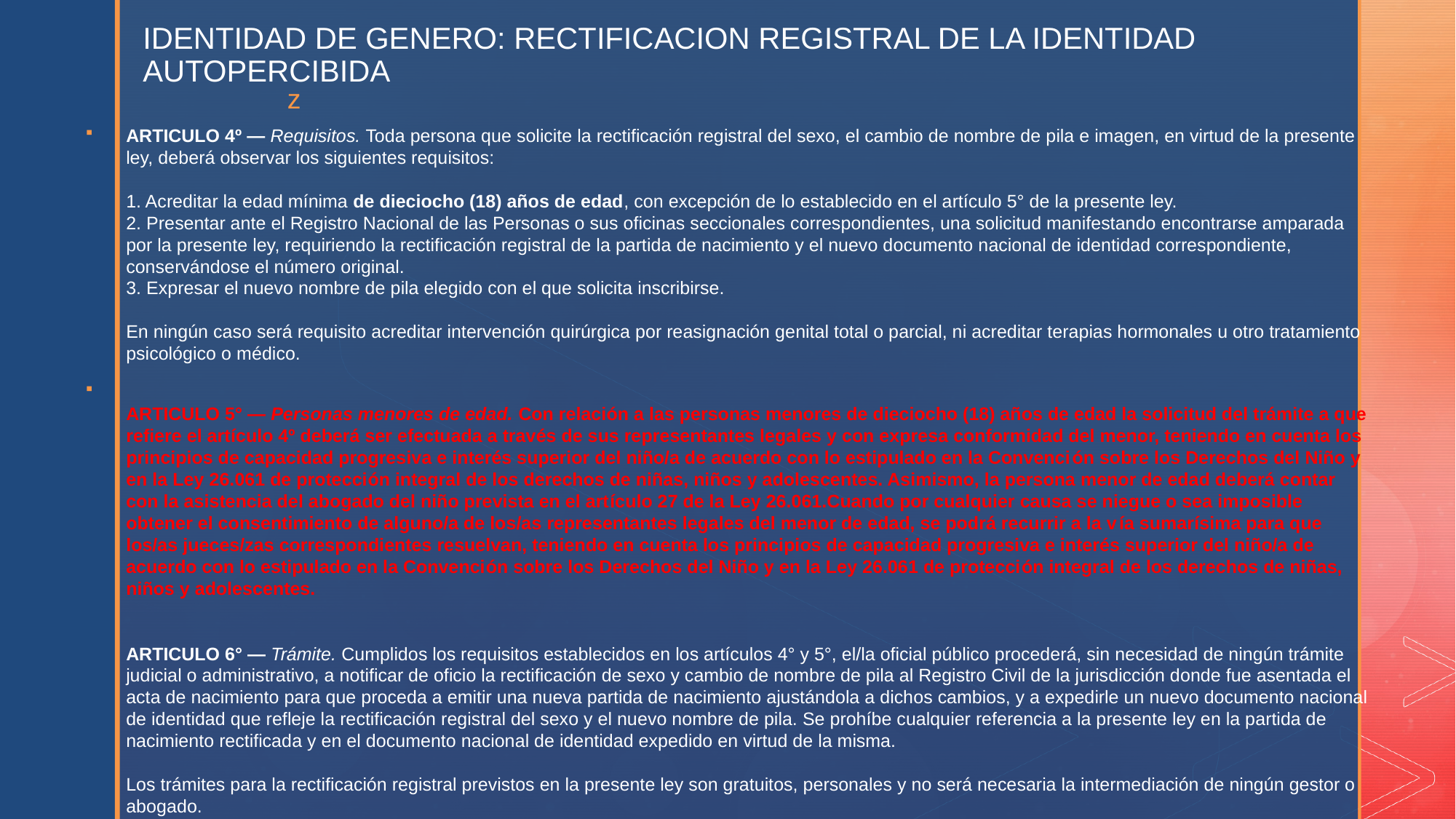

# IDENTIDAD DE GENERO: RECTIFICACION REGISTRAL DE LA IDENTIDAD AUTOPERCIBIDA
ARTICULO 4º — Requisitos. Toda persona que solicite la rectificación registral del sexo, el cambio de nombre de pila e imagen, en virtud de la presente ley, deberá observar los siguientes requisitos:
1. Acreditar la edad mínima de dieciocho (18) años de edad, con excepción de lo establecido en el artículo 5° de la presente ley.
2. Presentar ante el Registro Nacional de las Personas o sus oficinas seccionales correspondientes, una solicitud manifestando encontrarse amparada por la presente ley, requiriendo la rectificación registral de la partida de nacimiento y el nuevo documento nacional de identidad correspondiente, conservándose el número original.
3. Expresar el nuevo nombre de pila elegido con el que solicita inscribirse.
En ningún caso será requisito acreditar intervención quirúrgica por reasignación genital total o parcial, ni acreditar terapias hormonales u otro tratamiento psicológico o médico.
ARTICULO 5° — Personas menores de edad. Con relación a las personas menores de dieciocho (18) años de edad la solicitud del trámite a que refiere el artículo 4º deberá ser efectuada a través de sus representantes legales y con expresa conformidad del menor, teniendo en cuenta los principios de capacidad progresiva e interés superior del niño/a de acuerdo con lo estipulado en la Convención sobre los Derechos del Niño y en la Ley 26.061 de protección integral de los derechos de niñas, niños y adolescentes. Asimismo, la persona menor de edad deberá contar con la asistencia del abogado del niño prevista en el artículo 27 de la Ley 26.061.Cuando por cualquier causa se niegue o sea imposible obtener el consentimiento de alguno/a de los/as representantes legales del menor de edad, se podrá recurrir a la vía sumarísima para que los/as jueces/zas correspondientes resuelvan, teniendo en cuenta los principios de capacidad progresiva e interés superior del niño/a de acuerdo con lo estipulado en la Convención sobre los Derechos del Niño y en la Ley 26.061 de protección integral de los derechos de niñas, niños y adolescentes.
ARTICULO 6° — Trámite. Cumplidos los requisitos establecidos en los artículos 4° y 5°, el/la oficial público procederá, sin necesidad de ningún trámite judicial o administrativo, a notificar de oficio la rectificación de sexo y cambio de nombre de pila al Registro Civil de la jurisdicción donde fue asentada el acta de nacimiento para que proceda a emitir una nueva partida de nacimiento ajustándola a dichos cambios, y a expedirle un nuevo documento nacional de identidad que refleje la rectificación registral del sexo y el nuevo nombre de pila. Se prohíbe cualquier referencia a la presente ley en la partida de nacimiento rectificada y en el documento nacional de identidad expedido en virtud de la misma.
Los trámites para la rectificación registral previstos en la presente ley son gratuitos, personales y no será necesaria la intermediación de ningún gestor o abogado.